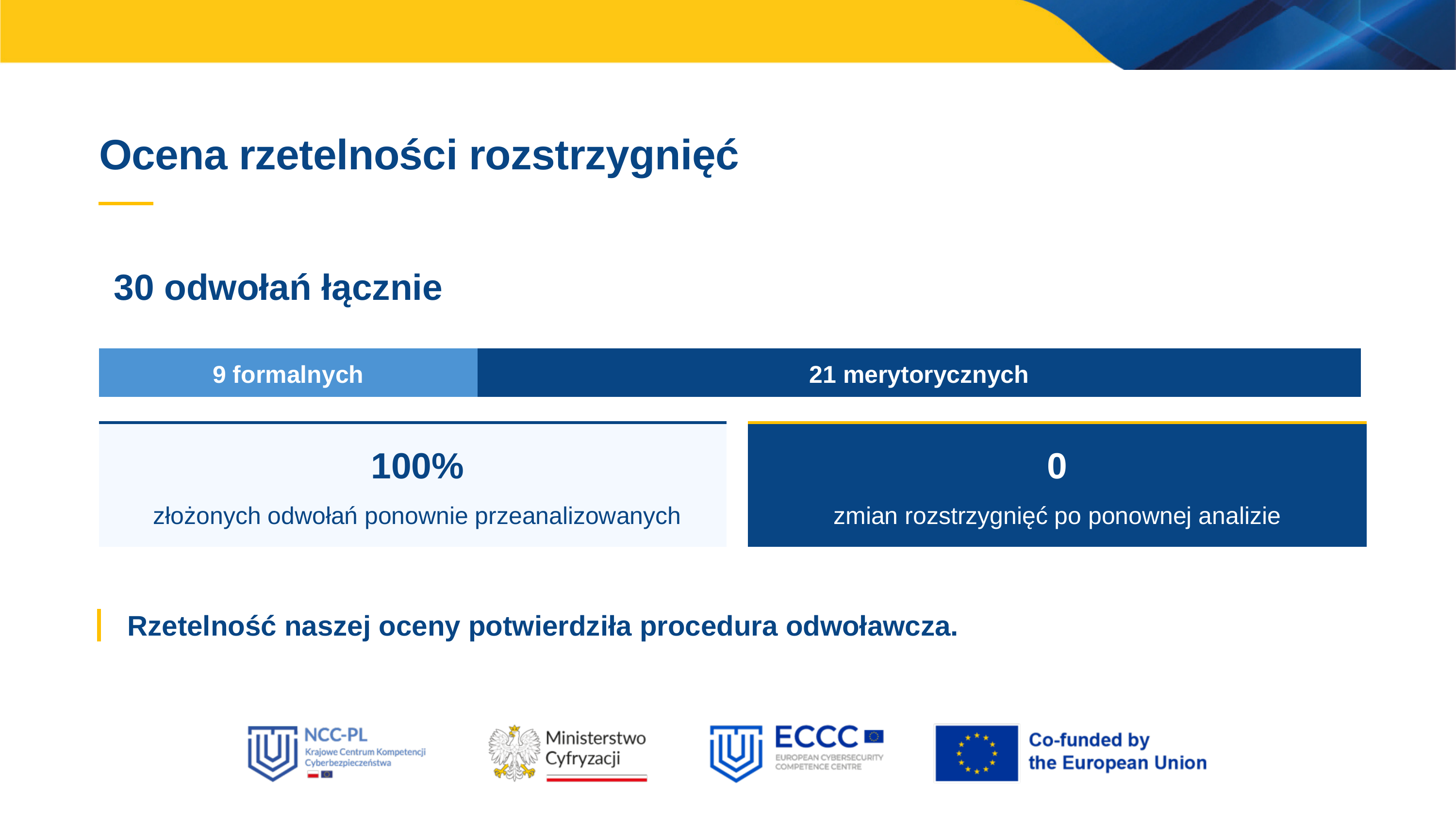

Ocena rzetelności rozstrzygnięć

30 odwołań łącznie

9 formalnych

21 merytorycznych

100%
0
złożonych odwołań ponownie przeanalizowanych
zmian rozstrzygnięć po ponownej analizie

Rzetelność naszej oceny potwierdziła procedura odwoławcza.